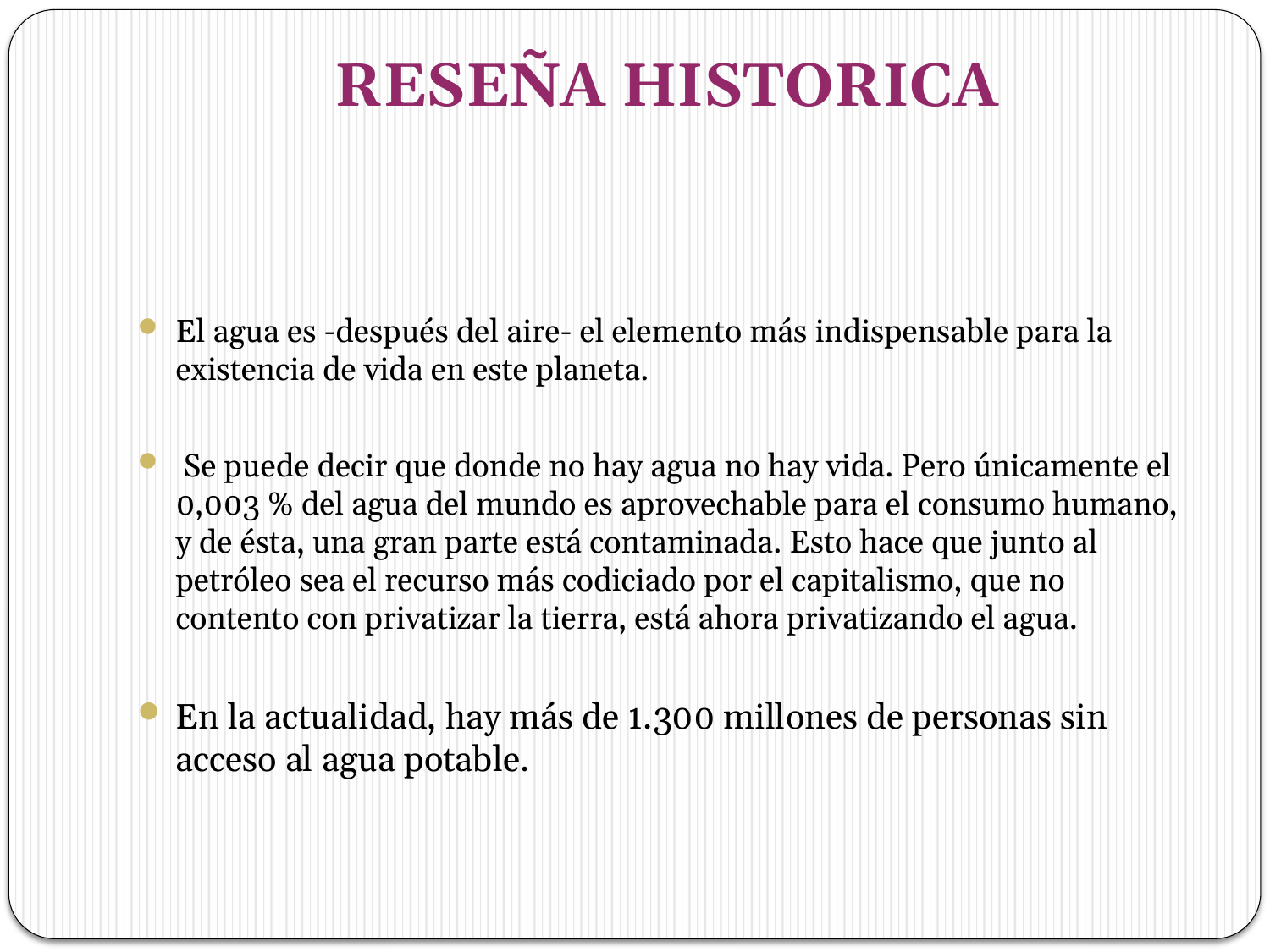

# RESEÑA HISTORICA

El agua es -después del aire- el elemento más indispensable para la existencia de vida en este planeta.

 Se puede decir que donde no hay agua no hay vida. Pero únicamente el 0,003 % del agua del mundo es aprovechable para el consumo humano, y de ésta, una gran parte está contaminada. Esto hace que junto al petróleo sea el recurso más codiciado por el capitalismo, que no contento con privatizar la tierra, está ahora privatizando el agua.

En la actualidad, hay más de 1.300 millones de personas sin acceso al agua potable.